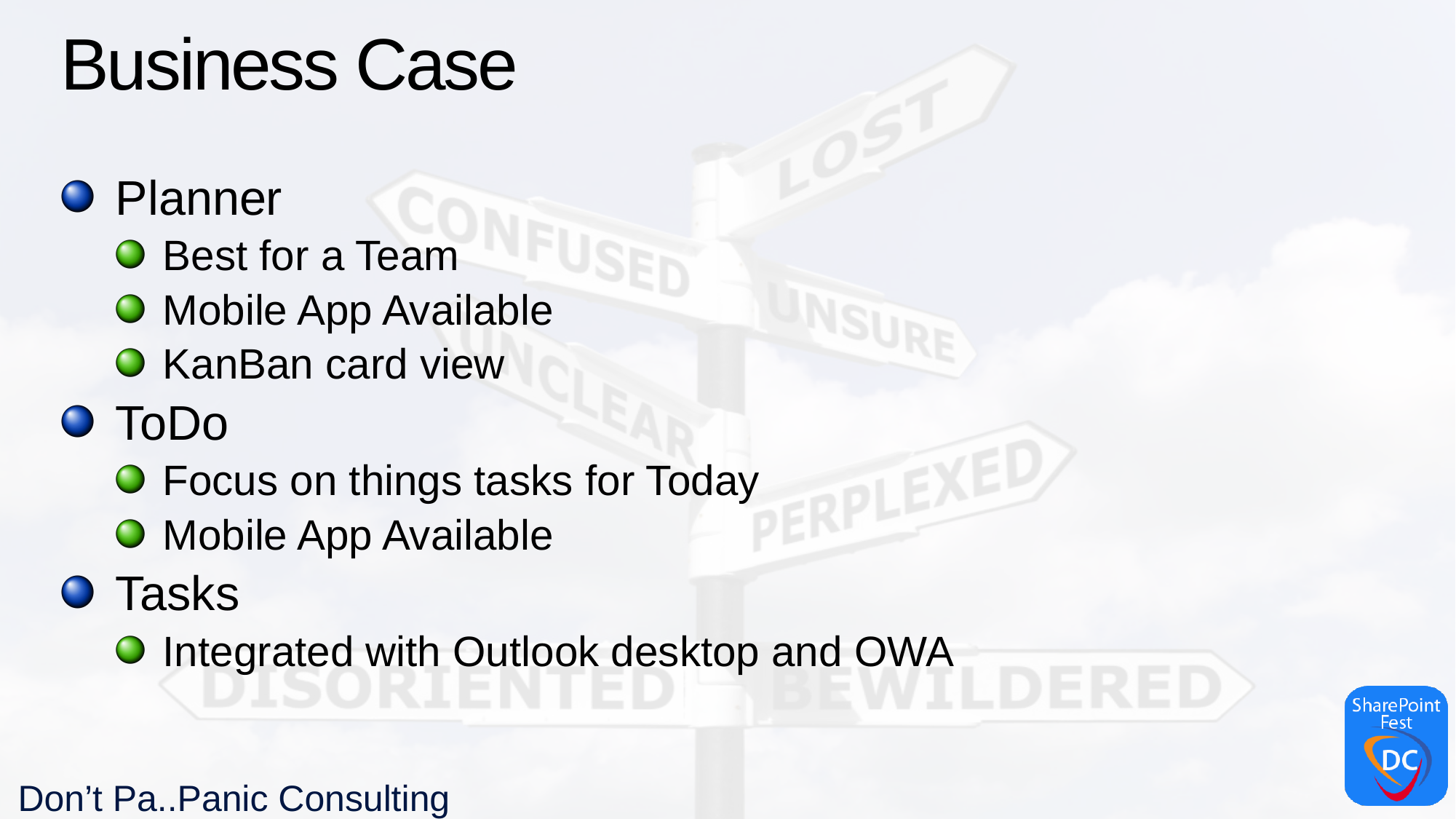

# Business Case
Planner
Best for a Team
Mobile App Available
KanBan card view
ToDo
Focus on things tasks for Today
Mobile App Available
Tasks
Integrated with Outlook desktop and OWA